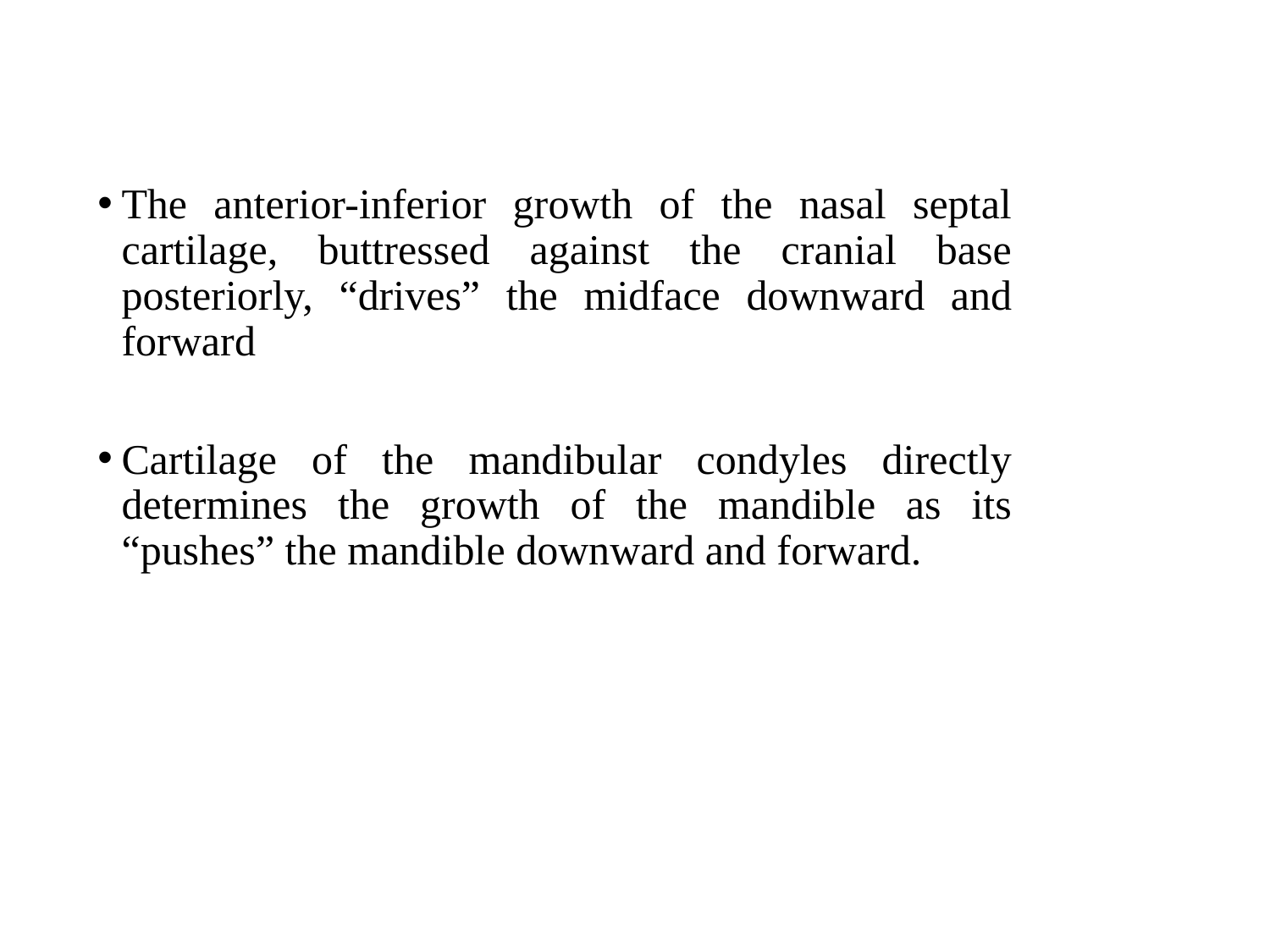

The anterior-inferior growth of the nasal septal cartilage, buttressed against the cranial base posteriorly, “drives” the midface downward and forward

Cartilage of the mandibular condyles directly determines the growth of the mandible as its “pushes” the mandible downward and forward.